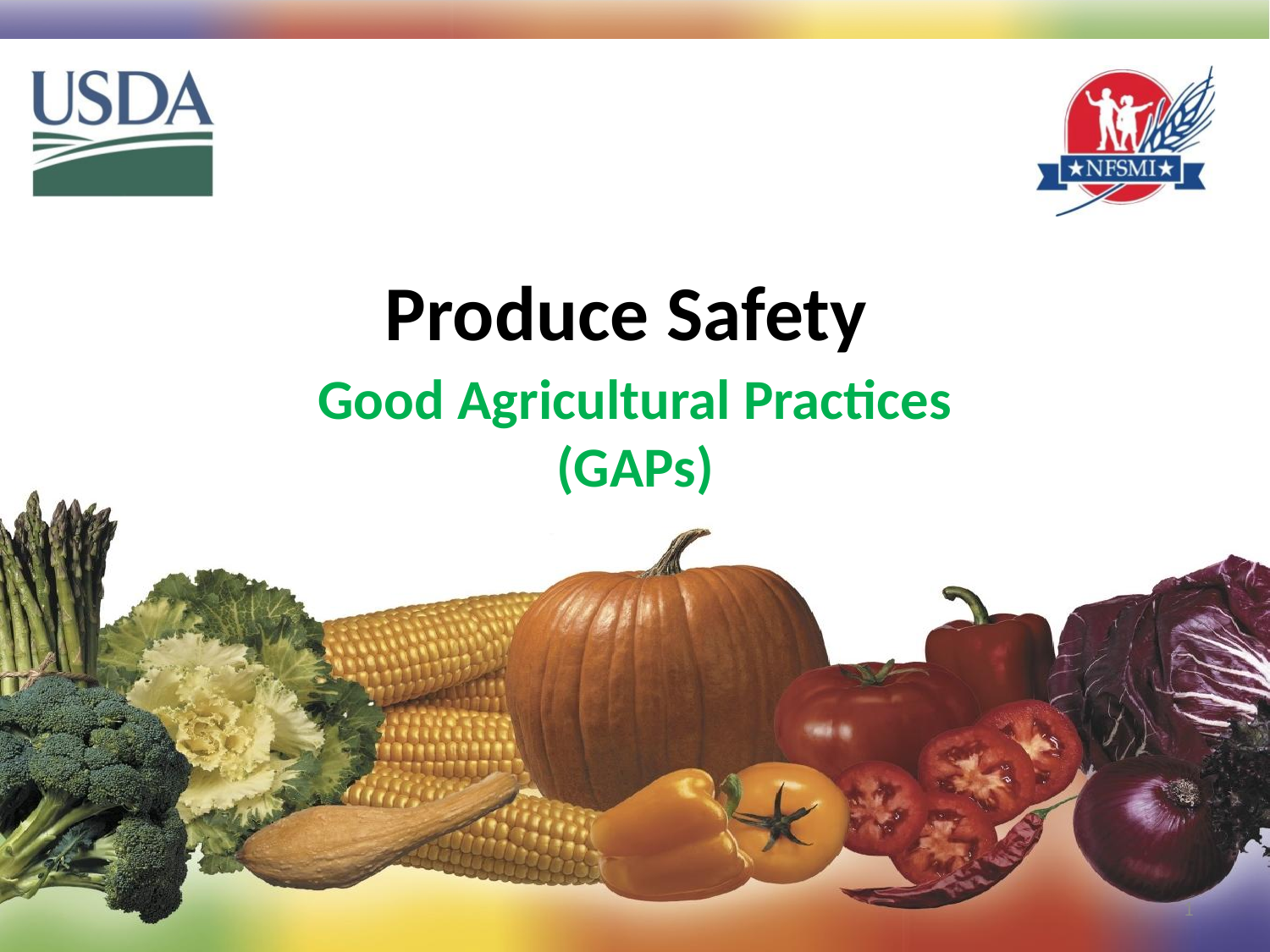

# Produce Safety
Good Agricultural Practices
(GAPs)
1